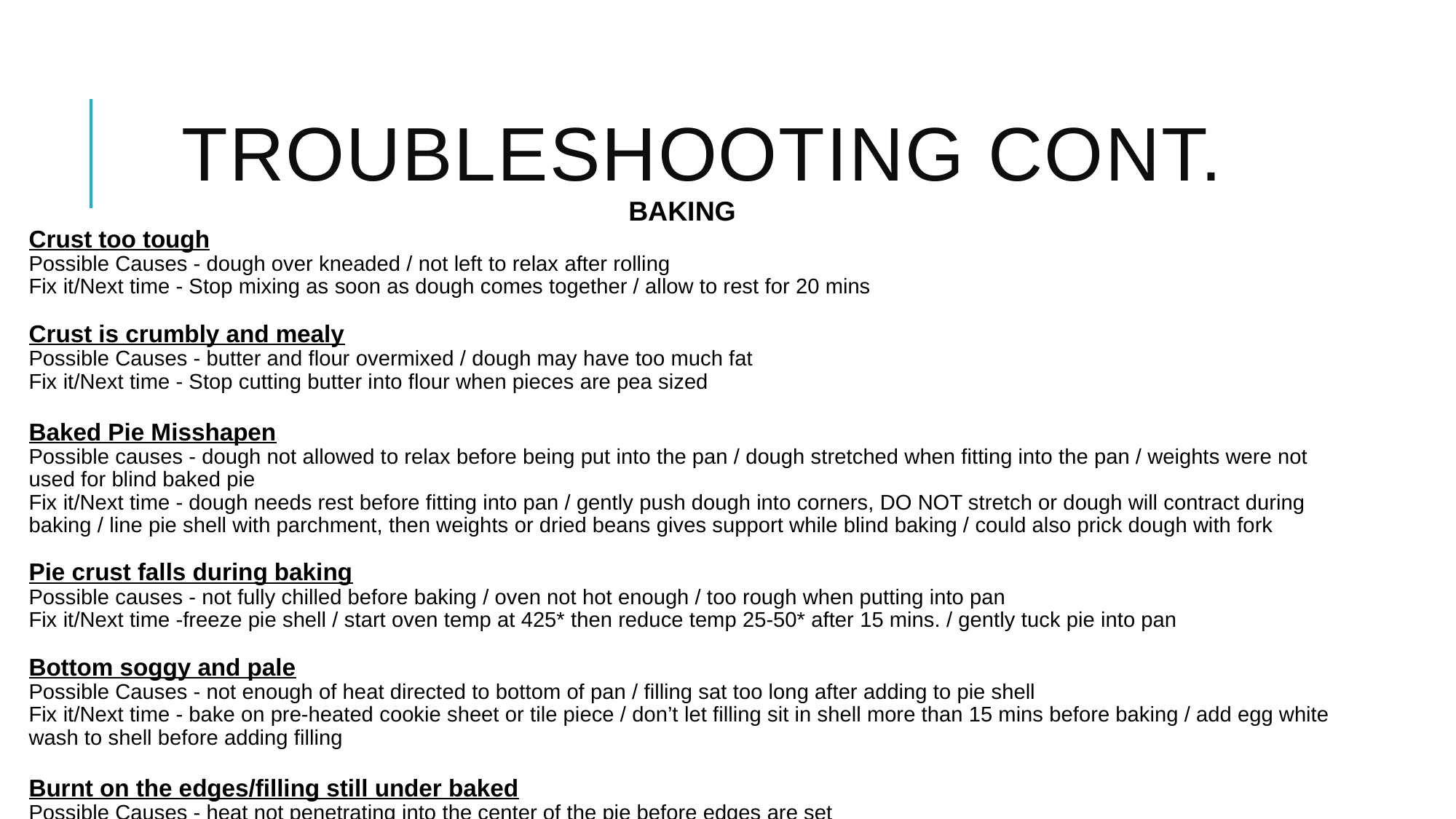

# Troubleshooting cont.
BAKING
Crust too tough
Possible Causes - dough over kneaded / not left to relax after rolling
Fix it/Next time - Stop mixing as soon as dough comes together / allow to rest for 20 mins

Crust is crumbly and mealy
Possible Causes - butter and flour overmixed / dough may have too much fat
Fix it/Next time - Stop cutting butter into flour when pieces are pea sized

Baked Pie Misshapen
Possible causes - dough not allowed to relax before being put into the pan / dough stretched when fitting into the pan / weights were not used for blind baked pie
Fix it/Next time - dough needs rest before fitting into pan / gently push dough into corners, DO NOT stretch or dough will contract during baking / line pie shell with parchment, then weights or dried beans gives support while blind baking / could also prick dough with fork

Pie crust falls during baking
Possible causes - not fully chilled before baking / oven not hot enough / too rough when putting into pan
Fix it/Next time -freeze pie shell / start oven temp at 425* then reduce temp 25-50* after 15 mins. / gently tuck pie into pan

Bottom soggy and pale
Possible Causes - not enough of heat directed to bottom of pan / filling sat too long after adding to pie shell
Fix it/Next time - bake on pre-heated cookie sheet or tile piece / don’t let filling sit in shell more than 15 mins before baking / add egg white wash to shell before adding filling

Burnt on the edges/filling still under baked
Possible Causes - heat not penetrating into the center of the pie before edges are set
Fix it/Next time - cover edges with foil / let cold filling warm a bit before filling pie shell